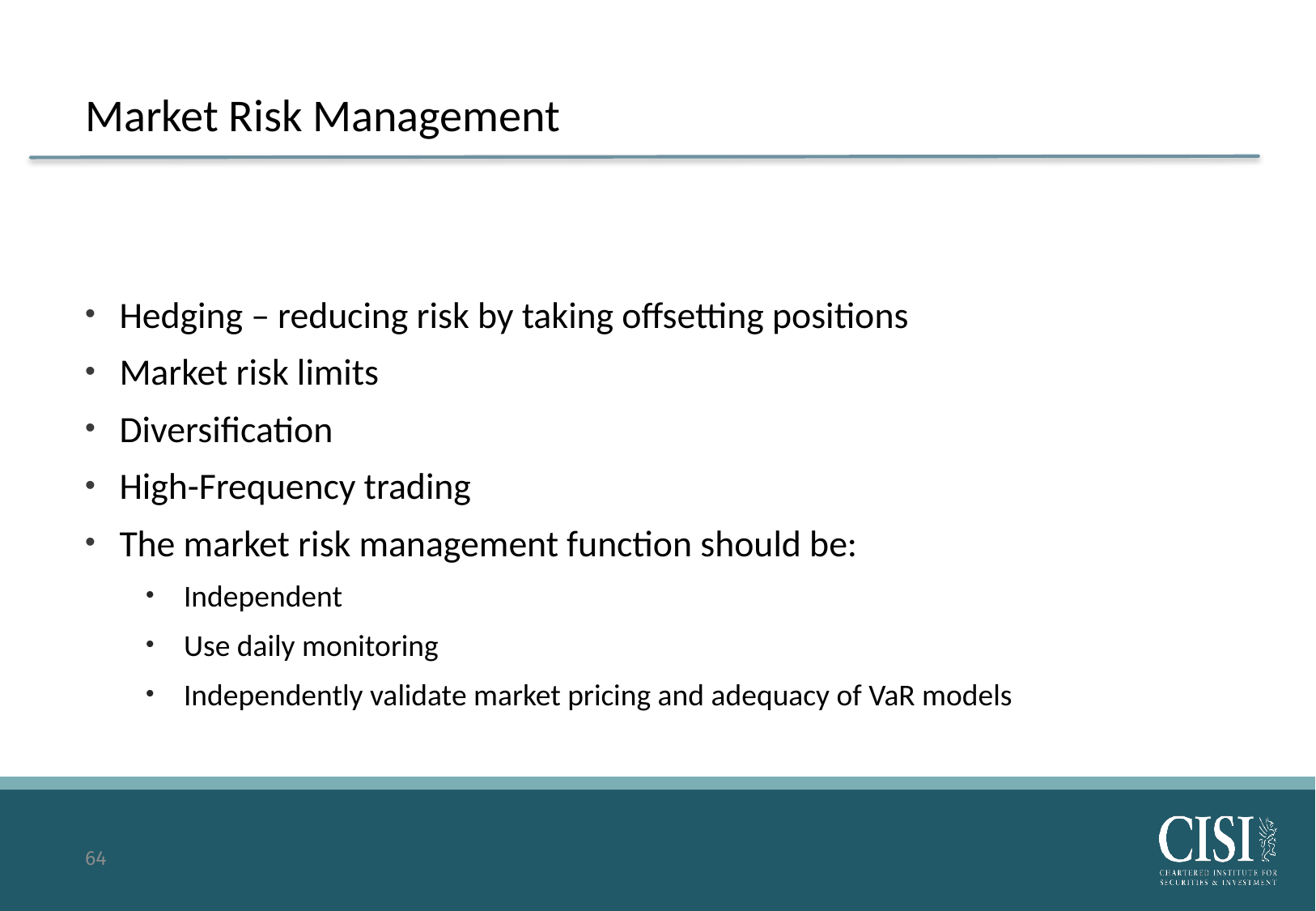

# Market Risk Management

Hedging – reducing risk by taking offsetting positions
Market risk limits
Diversification
High-Frequency trading
The market risk management function should be:
Independent
Use daily monitoring
Independently validate market pricing and adequacy of VaR models

64